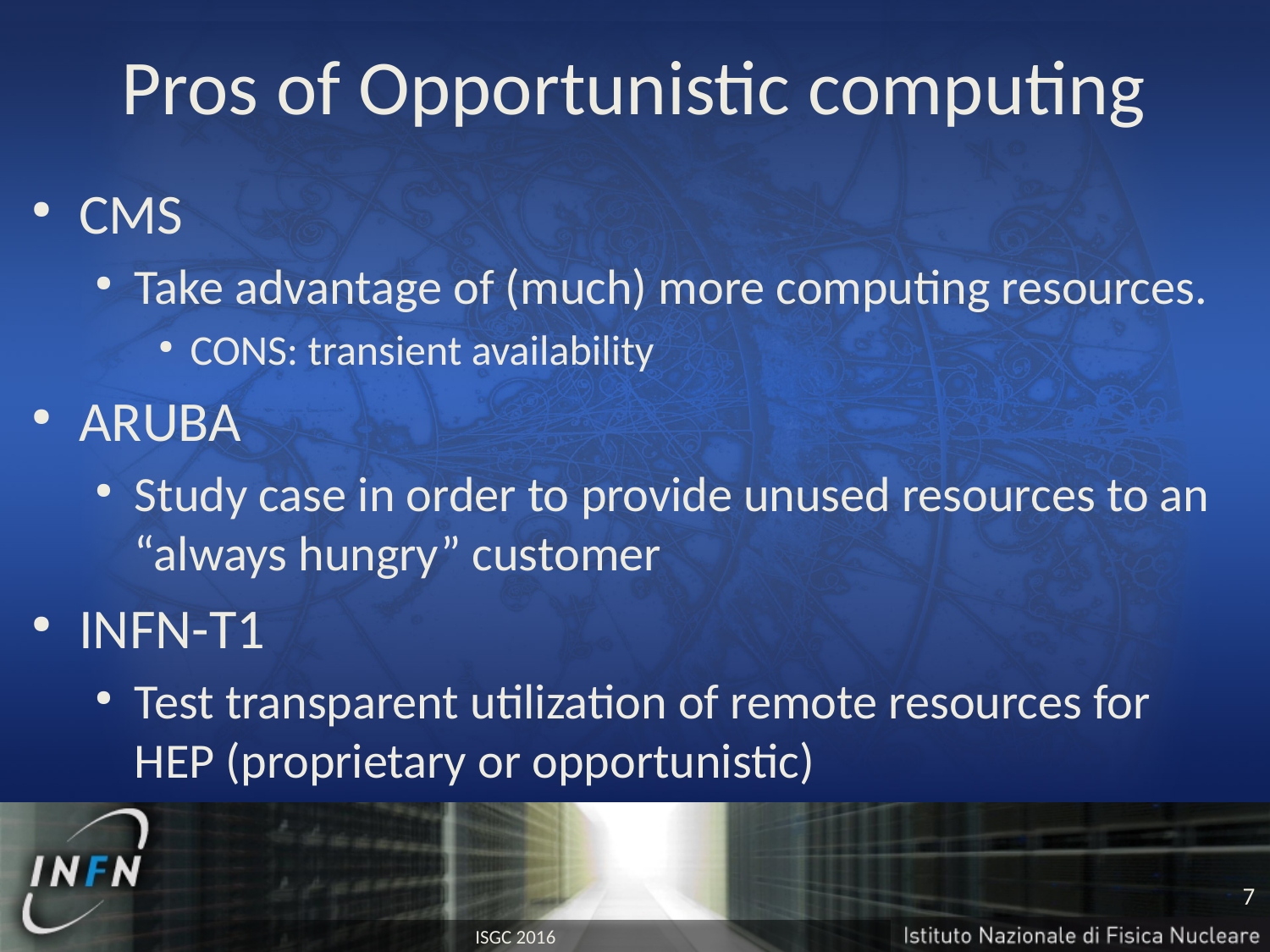

# Pros of Opportunistic computing
CMS
Take advantage of (much) more computing resources.
CONS: transient availability
ARUBA
Study case in order to provide unused resources to an “always hungry” customer
INFN-T1
Test transparent utilization of remote resources for HEP (proprietary or opportunistic)

7
ISGC 2016